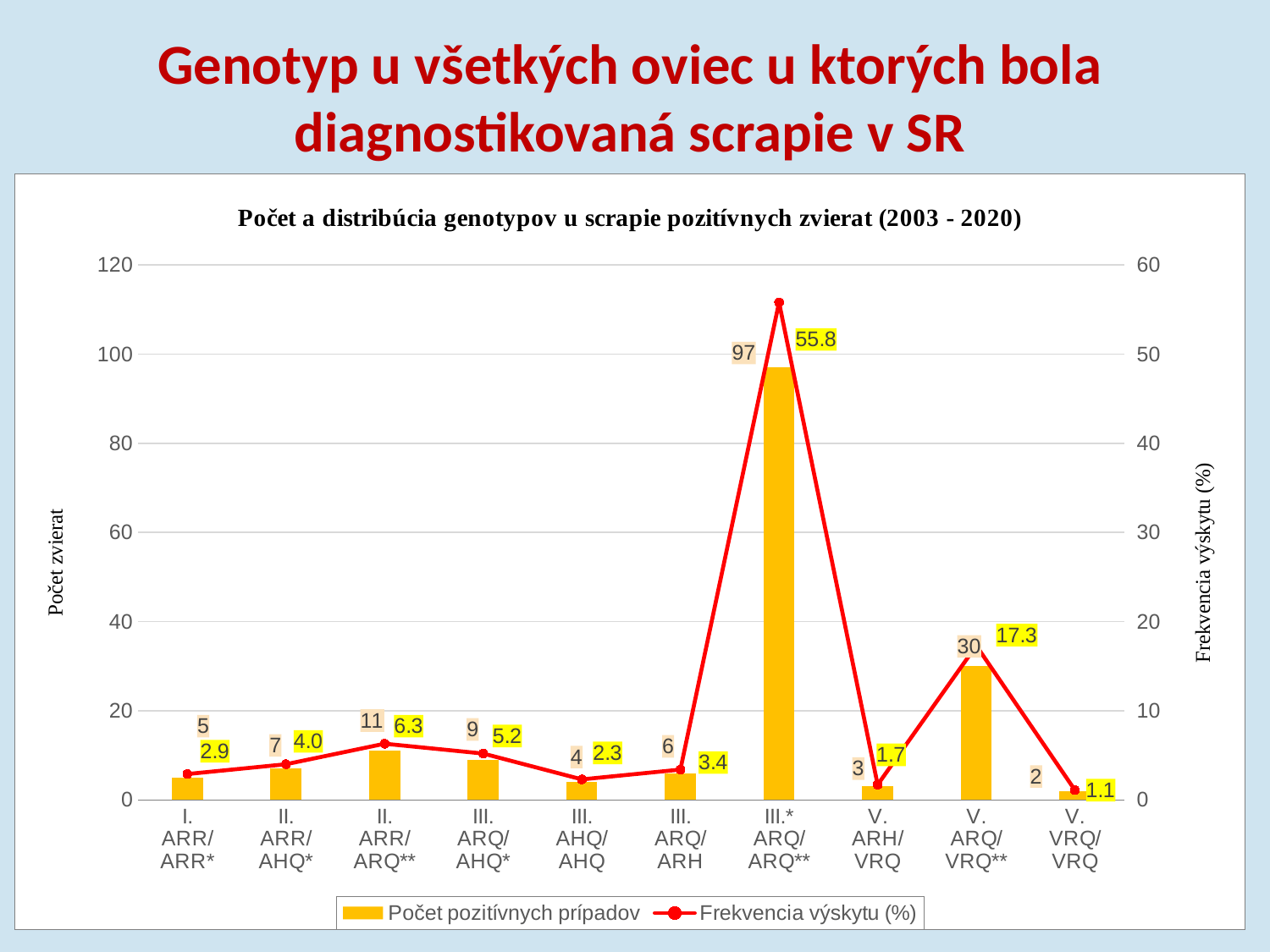

# Genotyp u všetkých oviec u ktorých bola diagnostikovaná scrapie v SR

### Chart: Počet a distribúcia genotypov u scrapie pozitívnych zvierat (2003 - 2020)

| Category | Počet pozitívnych prípadov | Frekvencia výskytu (%) |
|---|---|---|
| I. ARR/ARR* | 5.0 | 2.9 |
| II. ARR/AHQ* | 7.0 | 4.0 |
| II. ARR/ARQ** | 11.0 | 6.3 |
| III. ARQ/AHQ* | 9.0 | 5.2 |
| III. AHQ/AHQ | 4.0 | 2.3 |
| III. ARQ/ARH | 6.0 | 3.4 |
| III.* ARQ/ARQ** | 97.0 | 55.8 |
| V. ARH/VRQ | 3.0 | 1.7 |
| V. ARQ/VRQ** | 30.0 | 17.3 |
| V. VRQ/VRQ | 2.0 | 1.1 |